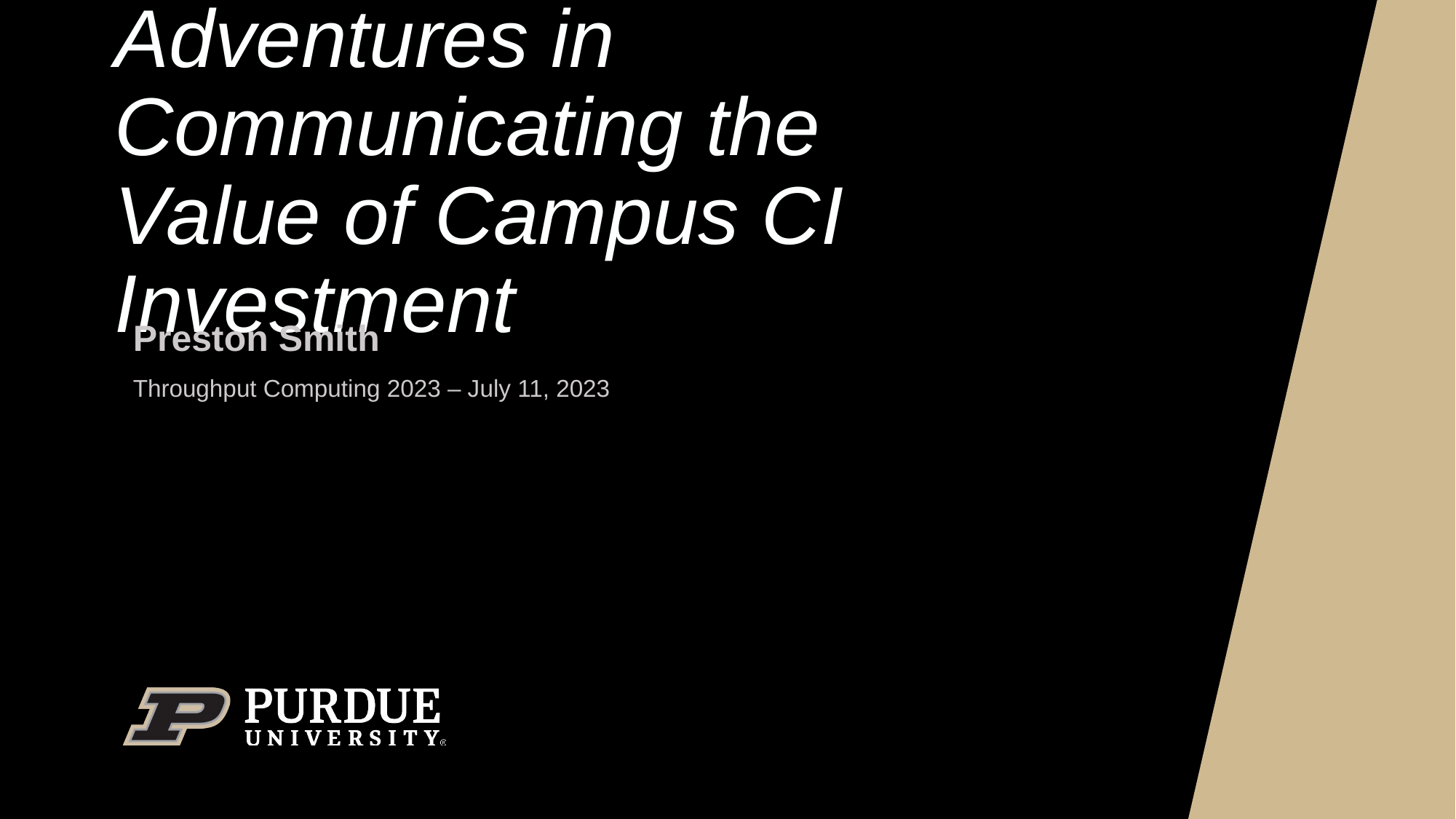

# Adventures in Communicating the Value of Campus CI Investment
Preston Smith
Throughput Computing 2023 – July 11, 2023